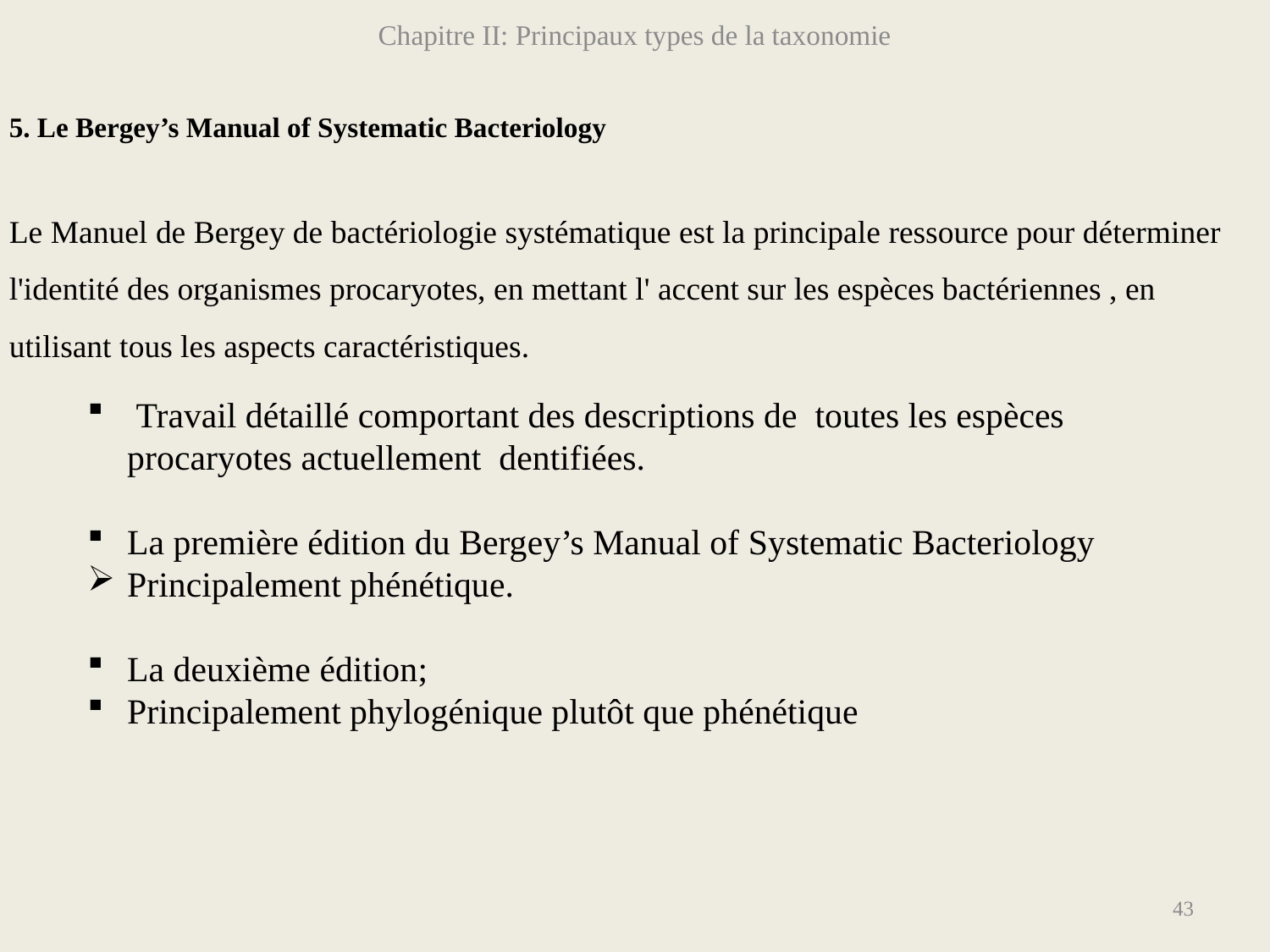

Chapitre II: Principaux types de la taxonomie
5. Le Bergey’s Manual of Systematic Bacteriology
Le Manuel de Bergey de bactériologie systématique est la principale ressource pour déterminer l'identité des organismes procaryotes, en mettant l' accent sur les espèces bactériennes , en utilisant tous les aspects caractéristiques.
 Travail détaillé comportant des descriptions de  toutes les espèces procaryotes actuellement  dentifiées.

La première édition du Bergey’s Manual of Systematic Bacteriology
Principalement phénétique.

La deuxième édition;
Principalement phylogénique plutôt que phénétique
43